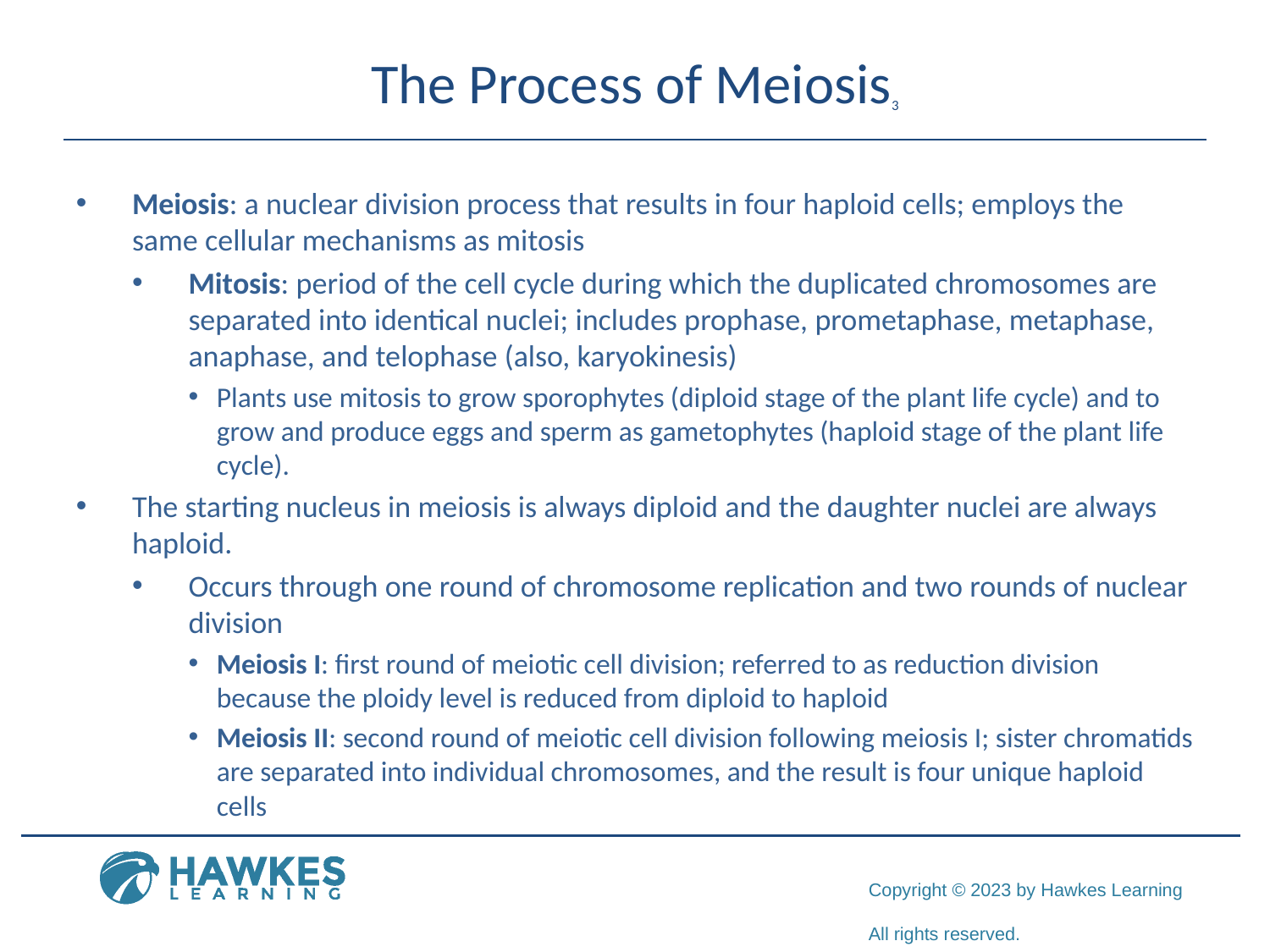

# The Process of Meiosis3
Meiosis: a nuclear division process that results in four haploid cells; employs the same cellular mechanisms as mitosis
Mitosis: period of the cell cycle during which the duplicated chromosomes are separated into identical nuclei; includes prophase, prometaphase, metaphase, anaphase, and telophase (also, karyokinesis)
Plants use mitosis to grow sporophytes (diploid stage of the plant life cycle) and to grow and produce eggs and sperm as gametophytes (haploid stage of the plant life cycle).
The starting nucleus in meiosis is always diploid and the daughter nuclei are always haploid.
Occurs through one round of chromosome replication and two rounds of nuclear division
Meiosis I: first round of meiotic cell division; referred to as reduction division because the ploidy level is reduced from diploid to haploid
Meiosis II: second round of meiotic cell division following meiosis I; sister chromatids are separated into individual chromosomes, and the result is four unique haploid cells